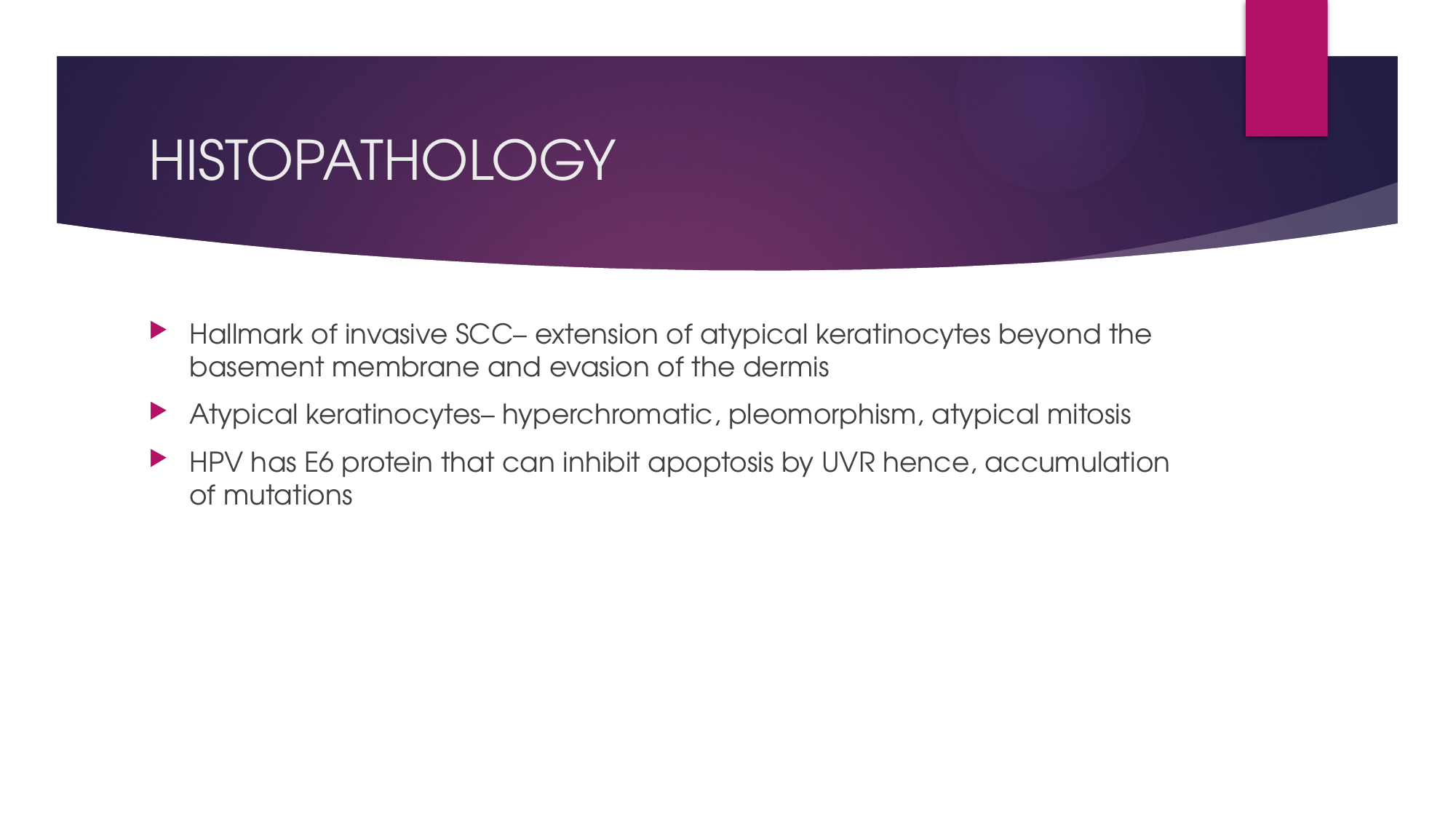

# HISTOPATHOLOGY
Hallmark of invasive SCC– extension of atypical keratinocytes beyond the basement membrane and evasion of the dermis
Atypical keratinocytes– hyperchromatic, pleomorphism, atypical mitosis
HPV has E6 protein that can inhibit apoptosis by UVR hence, accumulation of mutations